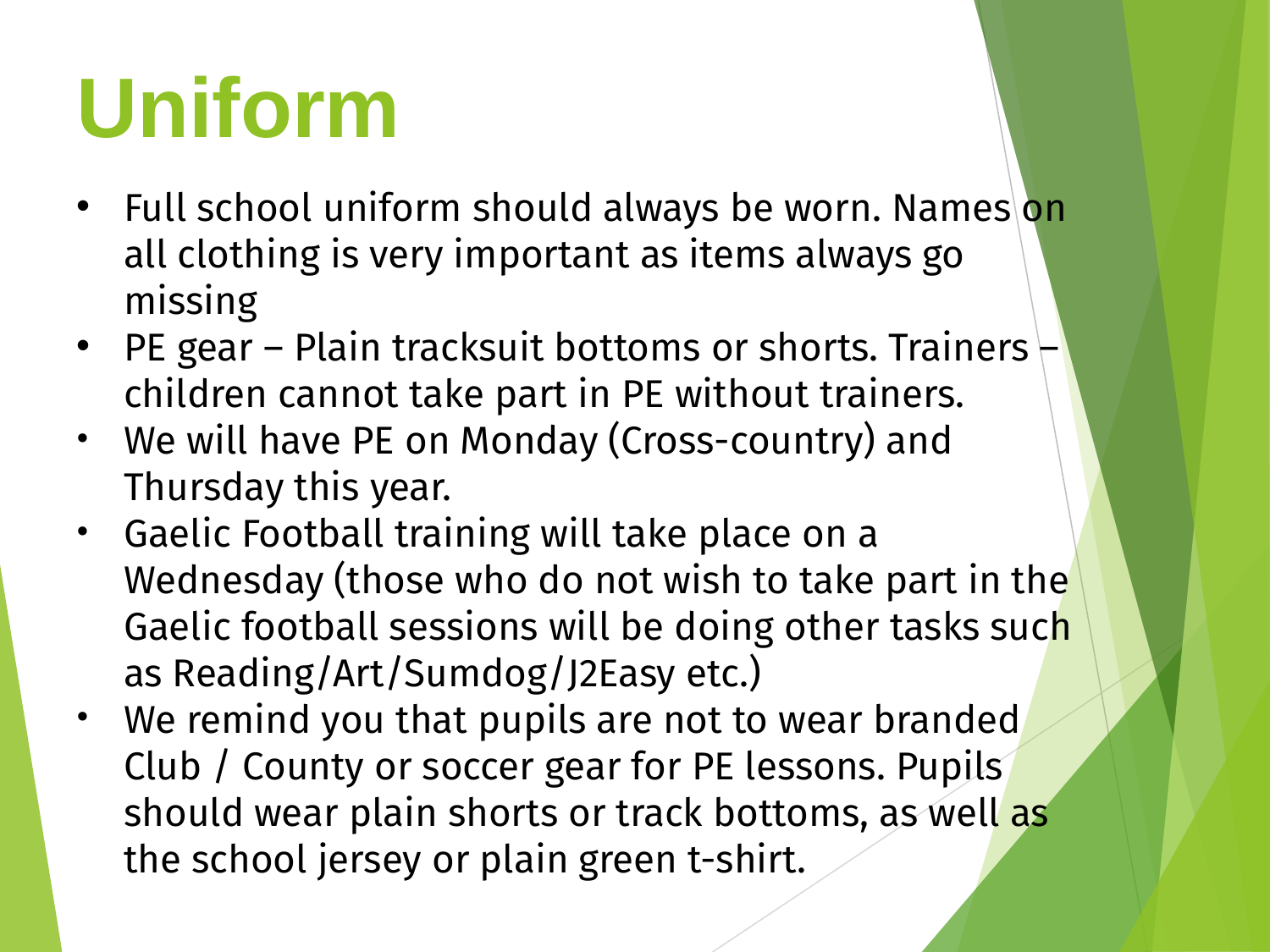

# Uniform
Full school uniform should always be worn. Names on all clothing is very important as items always go missing
PE gear – Plain tracksuit bottoms or shorts. Trainers – children cannot take part in PE without trainers.
We will have PE on Monday (Cross-country) and Thursday this year.
Gaelic Football training will take place on a Wednesday (those who do not wish to take part in the Gaelic football sessions will be doing other tasks such as Reading/Art/Sumdog/J2Easy etc.)
We remind you that pupils are not to wear branded Club / County or soccer gear for PE lessons. Pupils should wear plain shorts or track bottoms, as well as the school jersey or plain green t-shirt.